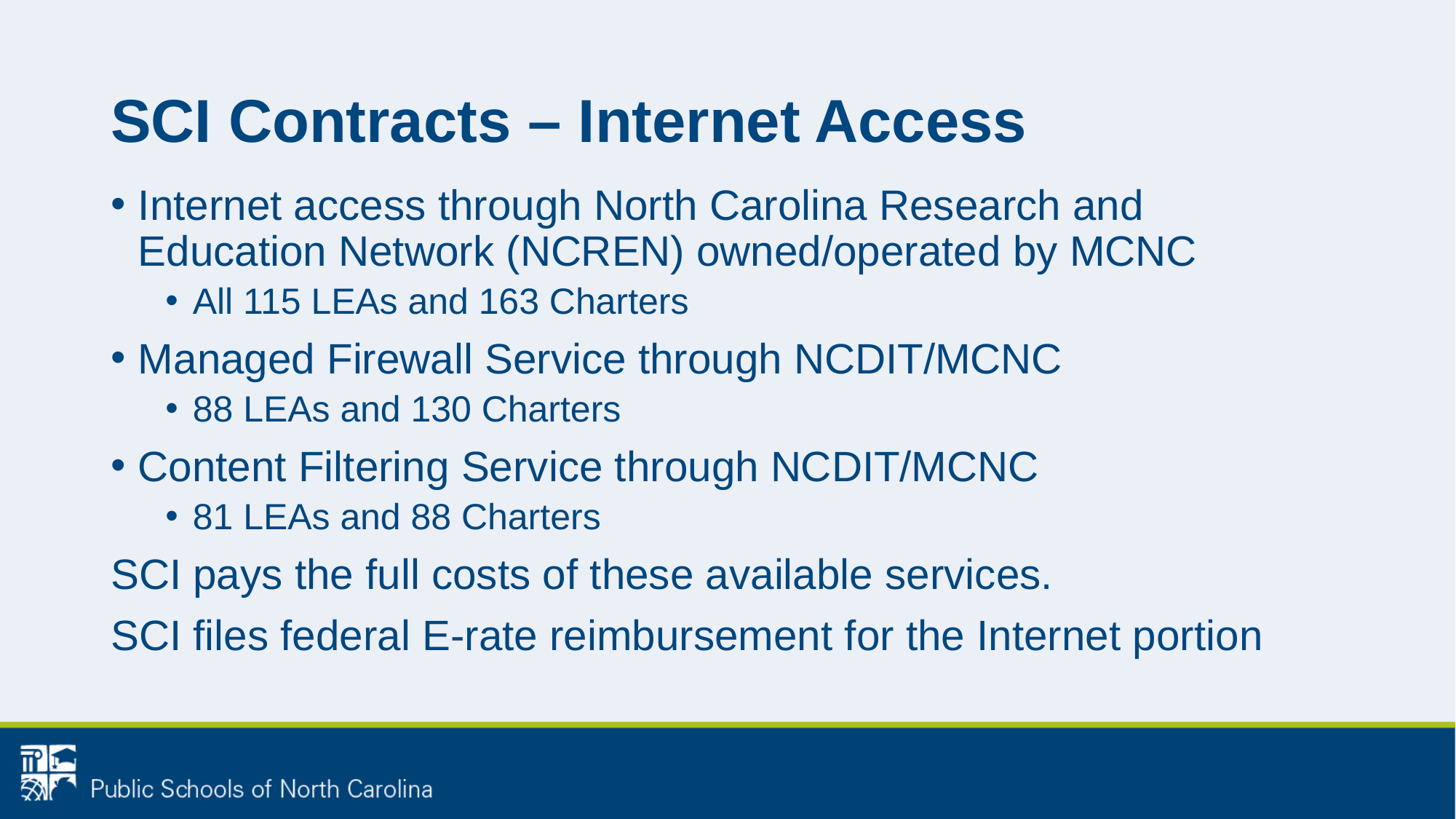

# SCI Contracts – Internet Access
Internet access through North Carolina Research and Education Network (NCREN) owned/operated by MCNC
All 115 LEAs and 163 Charters
Managed Firewall Service through NCDIT/MCNC
88 LEAs and 130 Charters
Content Filtering Service through NCDIT/MCNC
81 LEAs and 88 Charters
SCI pays the full costs of these available services.
SCI files federal E-rate reimbursement for the Internet portion